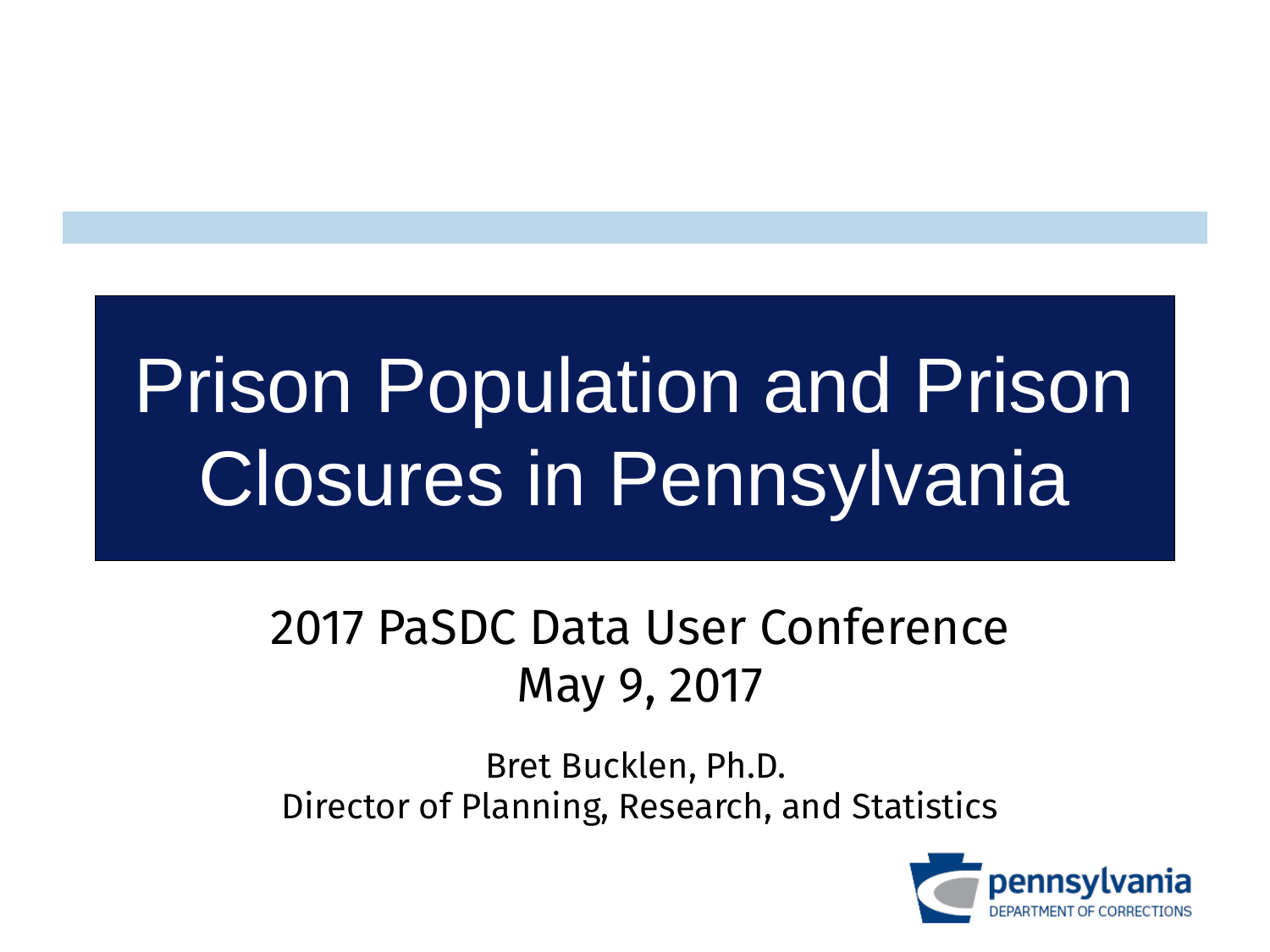

# Prison Population and Prison Closures in Pennsylvania

2017 PaSDC Data User Conference
May 9, 2017

Bret Bucklen, Ph.D.
Director of Planning, Research, and Statistics